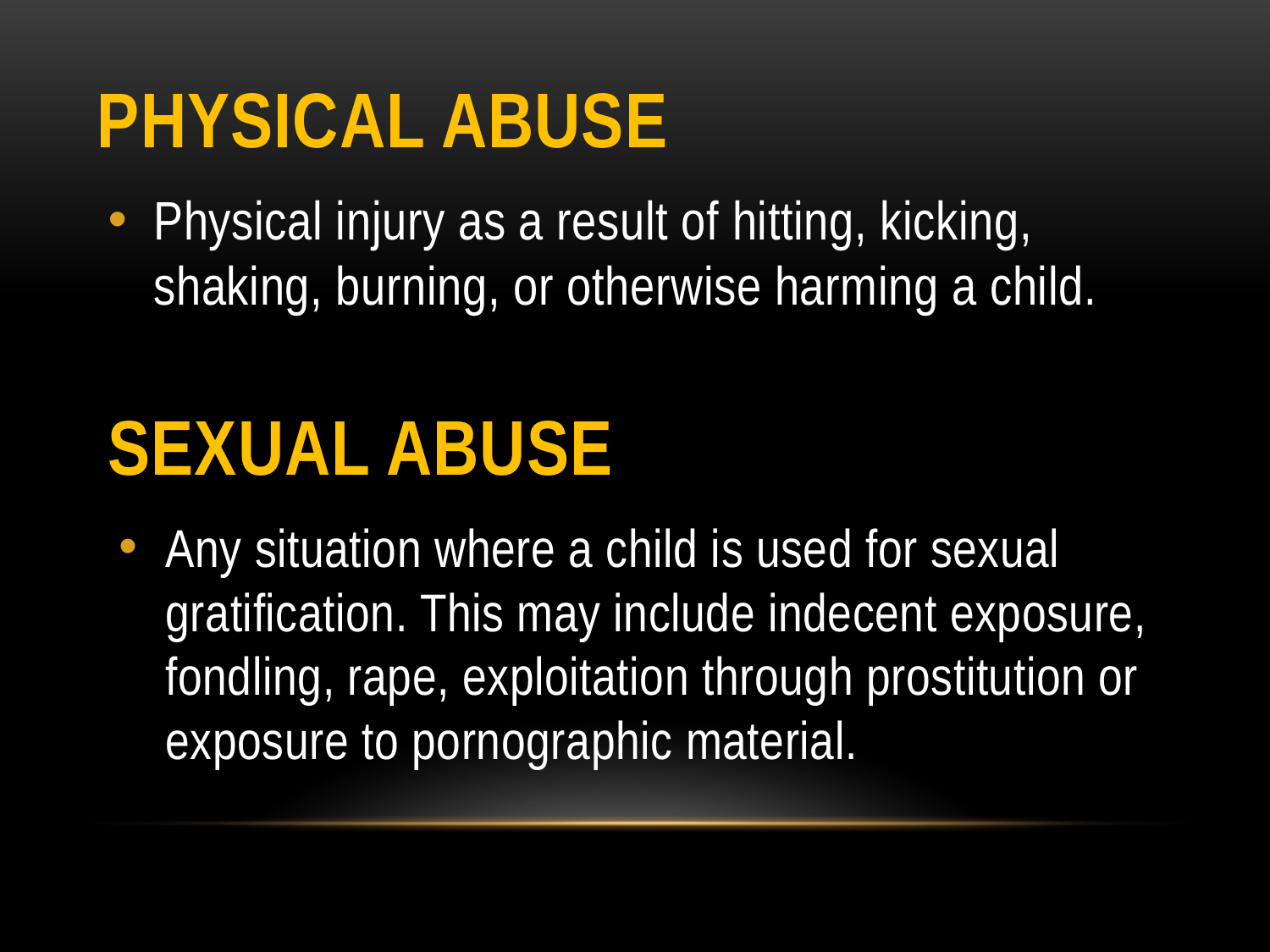

# Physical Abuse
Physical injury as a result of hitting, kicking, shaking, burning, or otherwise harming a child.

Sexual Abuse
Any situation where a child is used for sexual gratification. This may include indecent exposure, fondling, rape, exploitation through prostitution or exposure to pornographic material.